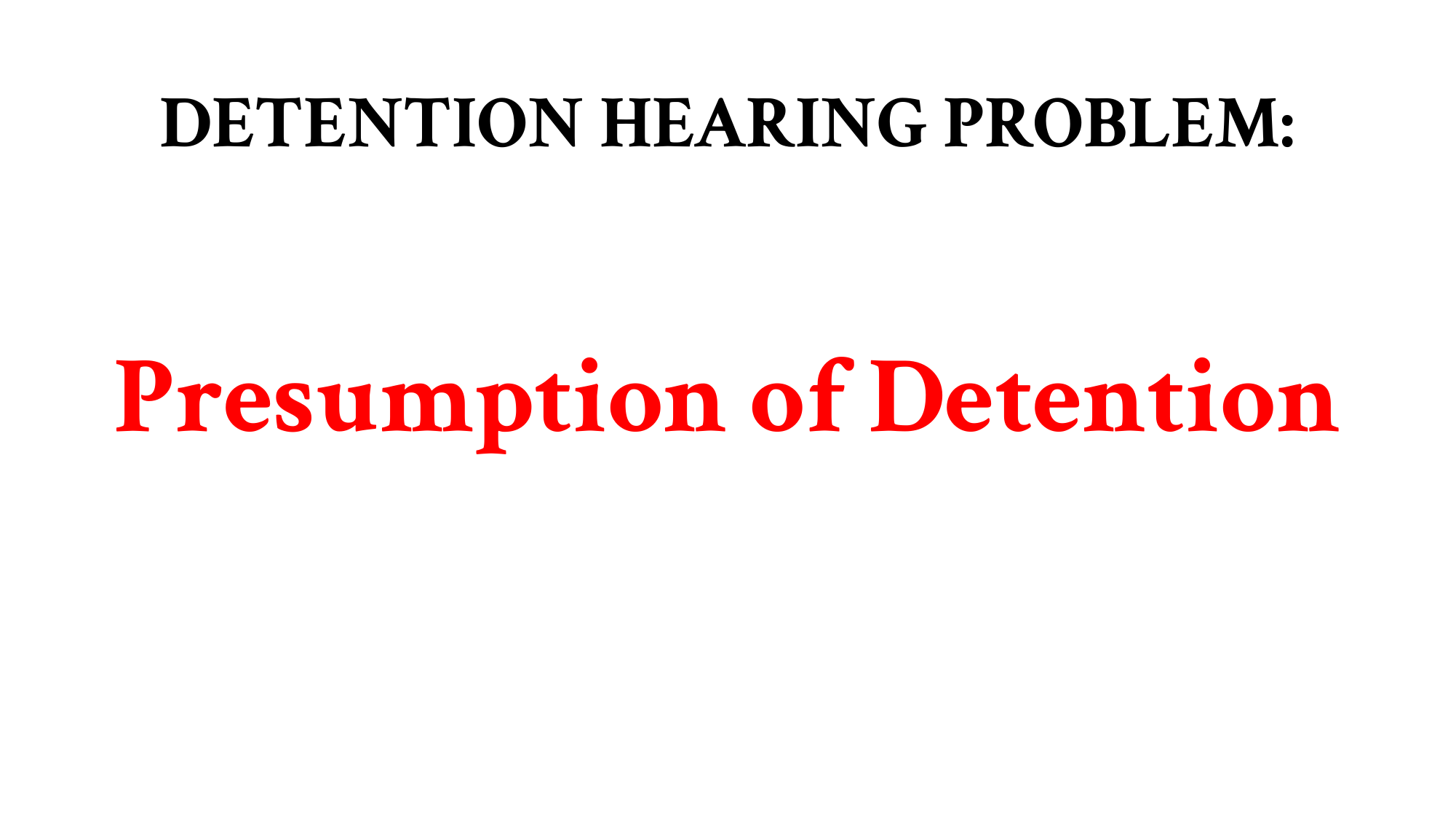

# DETENTION HEARING PROBLEM:

Presumption of Detention